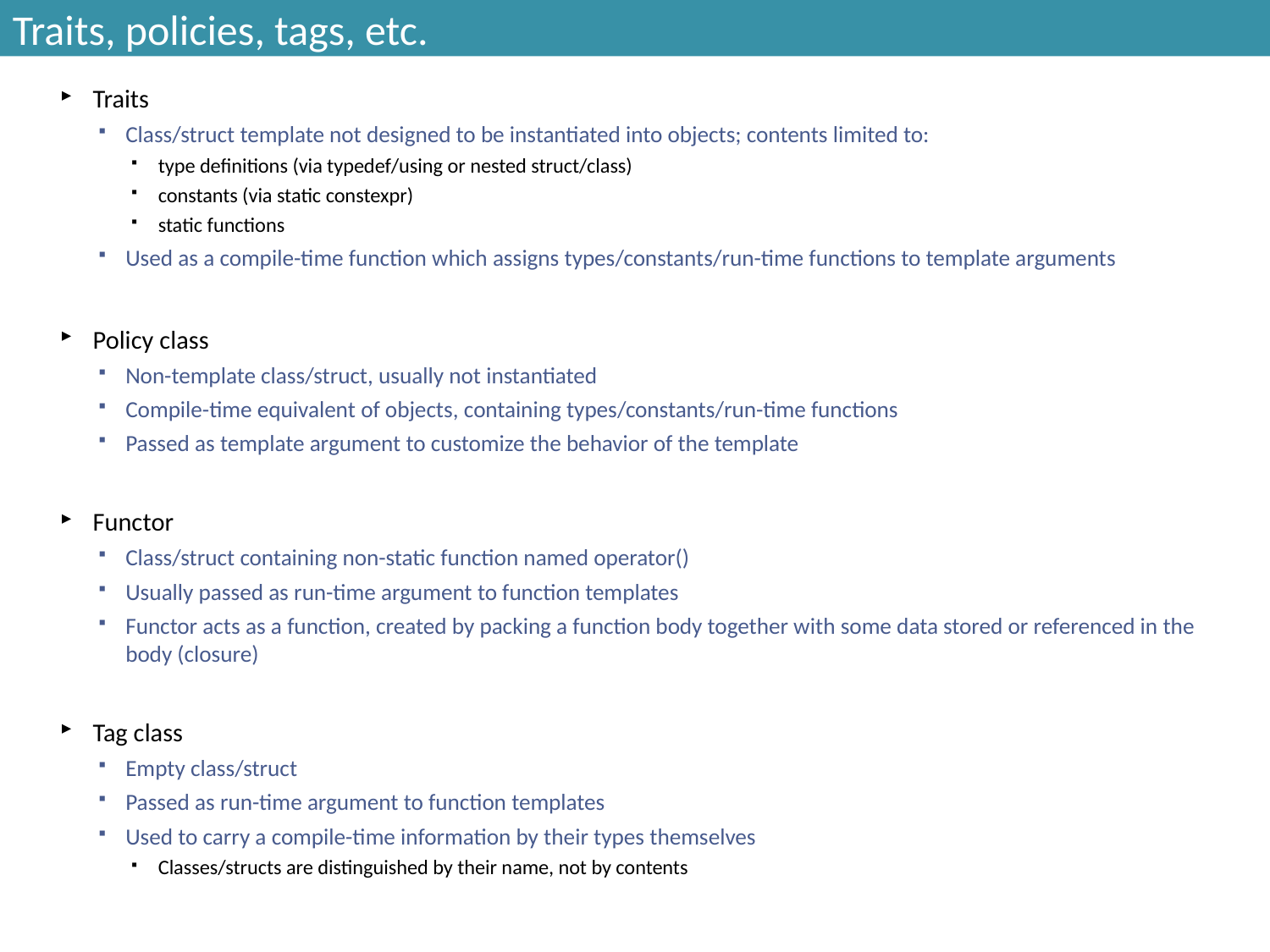

# Traits, policies, tags, etc.
Traits
Class/struct template not designed to be instantiated into objects; contents limited to:
type definitions (via typedef/using or nested struct/class)
constants (via static constexpr)
static functions
Used as a compile-time function which assigns types/constants/run-time functions to template arguments

Policy class
Non-template class/struct, usually not instantiated
Compile-time equivalent of objects, containing types/constants/run-time functions
Passed as template argument to customize the behavior of the template

Functor
Class/struct containing non-static function named operator()
Usually passed as run-time argument to function templates
Functor acts as a function, created by packing a function body together with some data stored or referenced in the body (closure)

Tag class
Empty class/struct
Passed as run-time argument to function templates
Used to carry a compile-time information by their types themselves
Classes/structs are distinguished by their name, not by contents